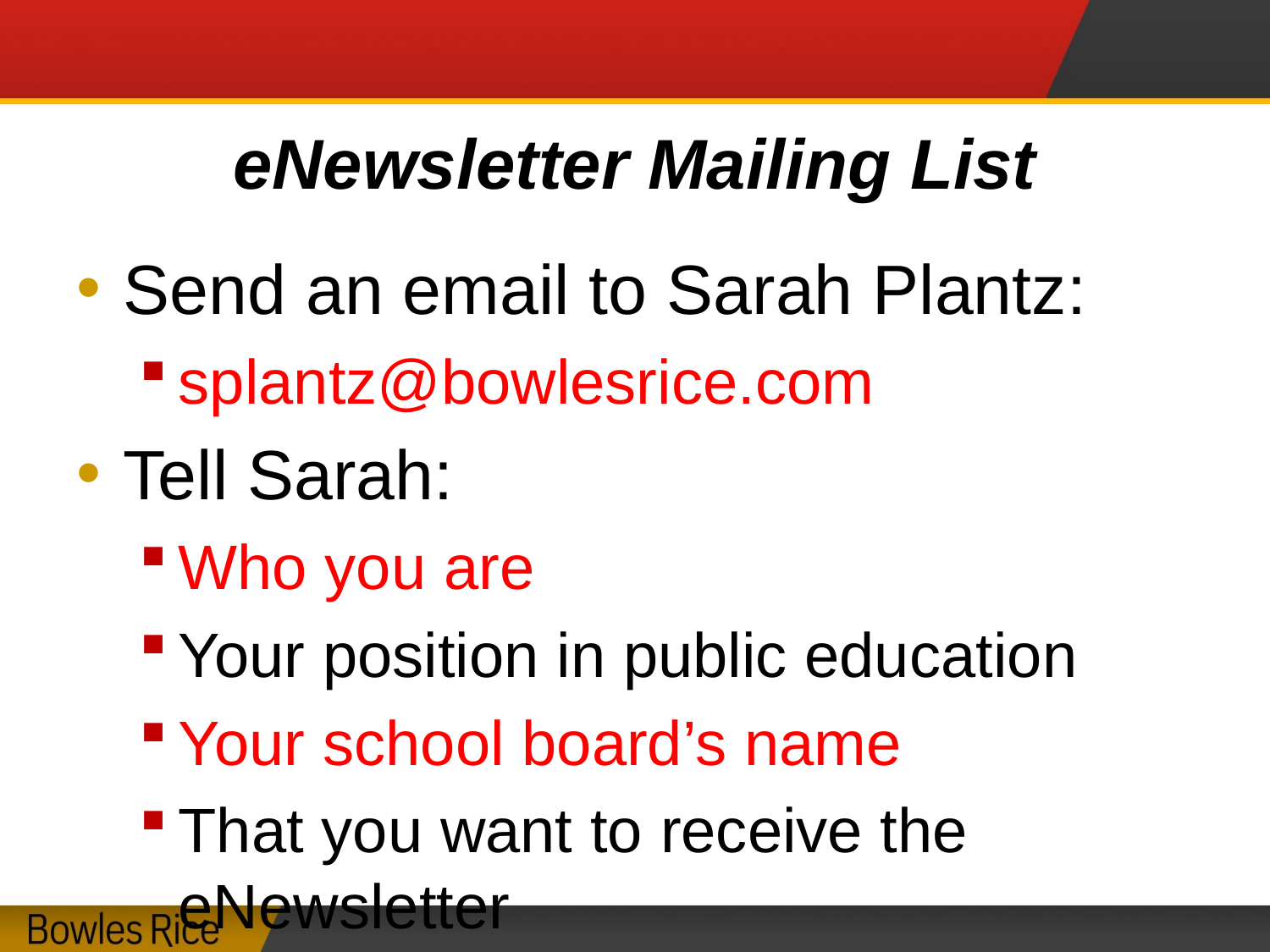

# eNewsletter Mailing List
Send an email to Sarah Plantz:
splantz@bowlesrice.com
Tell Sarah:
Who you are
Your position in public education
Your school board’s name
That you want to receive the eNewsletter